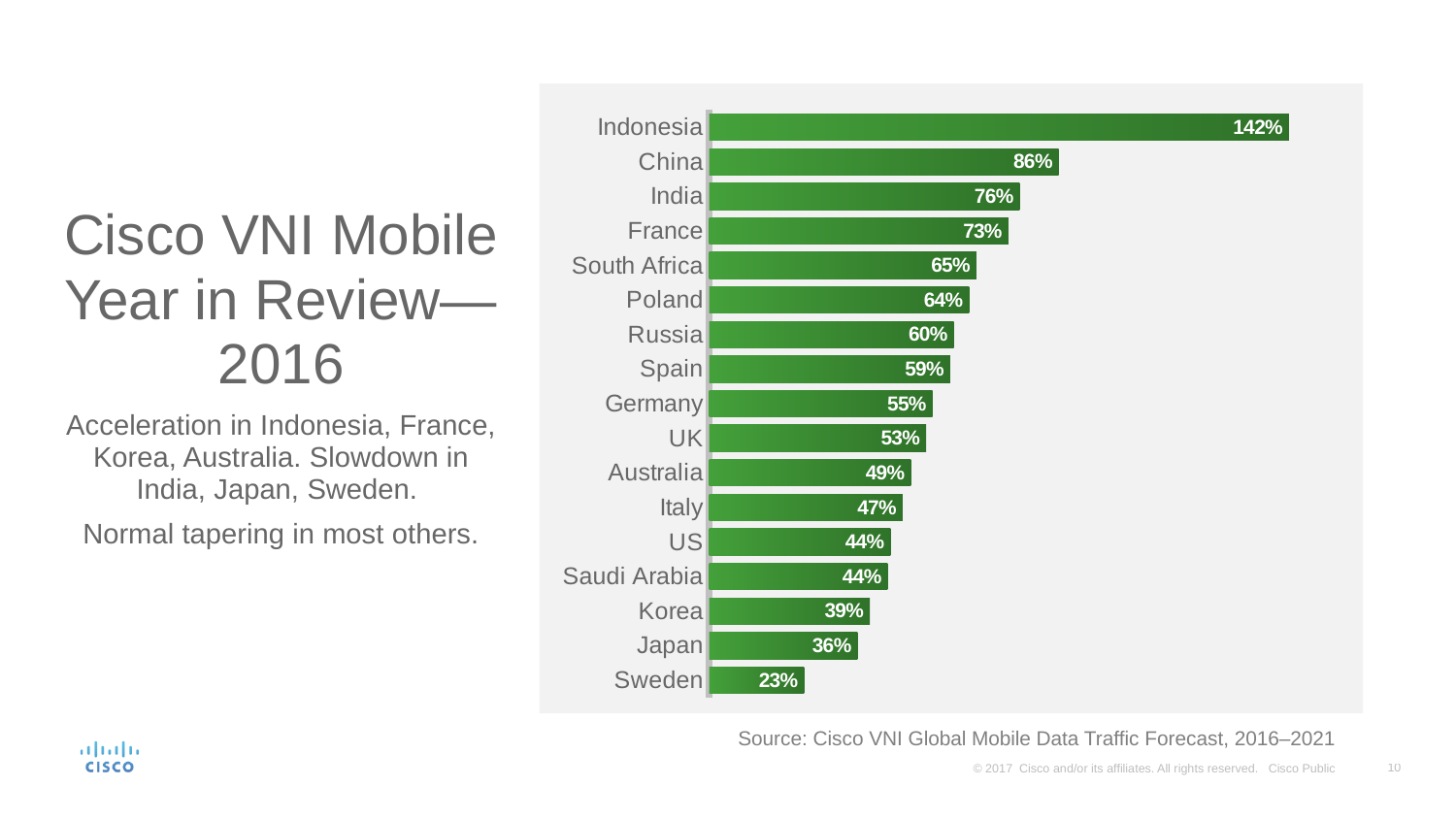

### Chart

| Category | Mobile Data Traffic |
|---|---|
| Sweden | 0.231973021029056 |
| Japan | 0.362541863261347 |
| Korea | 0.393112489371019 |
| Saudi Arabia | 0.436555769073985 |
| US | 0.443227387559626 |
| Italy | 0.472933301898171 |
| Australia | 0.493535857679649 |
| UK | 0.530447707053777 |
| Germany | 0.546541733603899 |
| Spain | 0.589383684820581 |
| Russia | 0.598399692606076 |
| Poland | 0.636173905485634 |
| South Africa | 0.653928702305283 |
| France | 0.7319814981975 |
| India | 0.75956790221193 |
| China | 0.85516998625296 |
| Indonesia | 1.418608055343913 |
Cisco VNI Mobile Year in Review—2016
Acceleration in Indonesia, France, Korea, Australia. Slowdown in India, Japan, Sweden.
Normal tapering in most others.

Source: Cisco VNI Global Mobile Data Traffic Forecast, 2016–2021